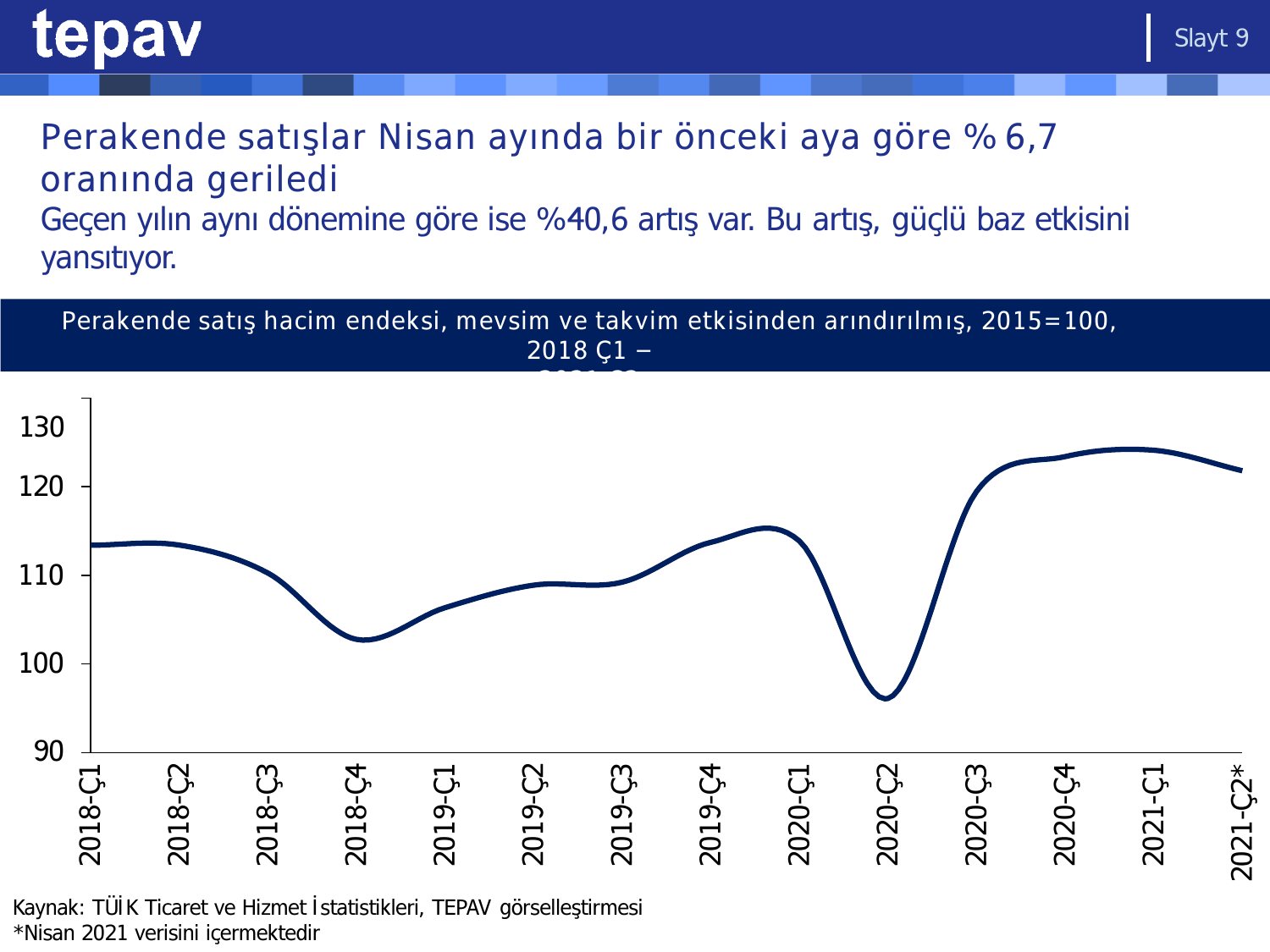

Slayt 9
# Perakende satışlar Nisan ayında bir önceki aya göre %6,7
oranında geriledi
Geçen yılın aynı dönemine göre ise %40,6 artış var. Bu artış, güçlü baz etkisini  yansıtıyor.
Perakende satış hacim endeksi, mevsim ve takvim etkisinden arındırılmış, 2015=100, 2018 Ç1 –
2021 Ç2
130

120

110

100

90
2018-Ç1
2018-Ç2
2018-Ç3
2018-Ç4
2019-Ç1
2019-Ç2
2019-Ç3
2019-Ç4
2020-Ç1
2020-Ç3
2020-Ç4
2020-Ç2
2021-Ç1
2021-Ç2*
Kaynak: TÜİK Ticaret ve Hizmet İstatistikleri, TEPAV görselleştirmesi
*Nisan 2021 verisini içermektedir